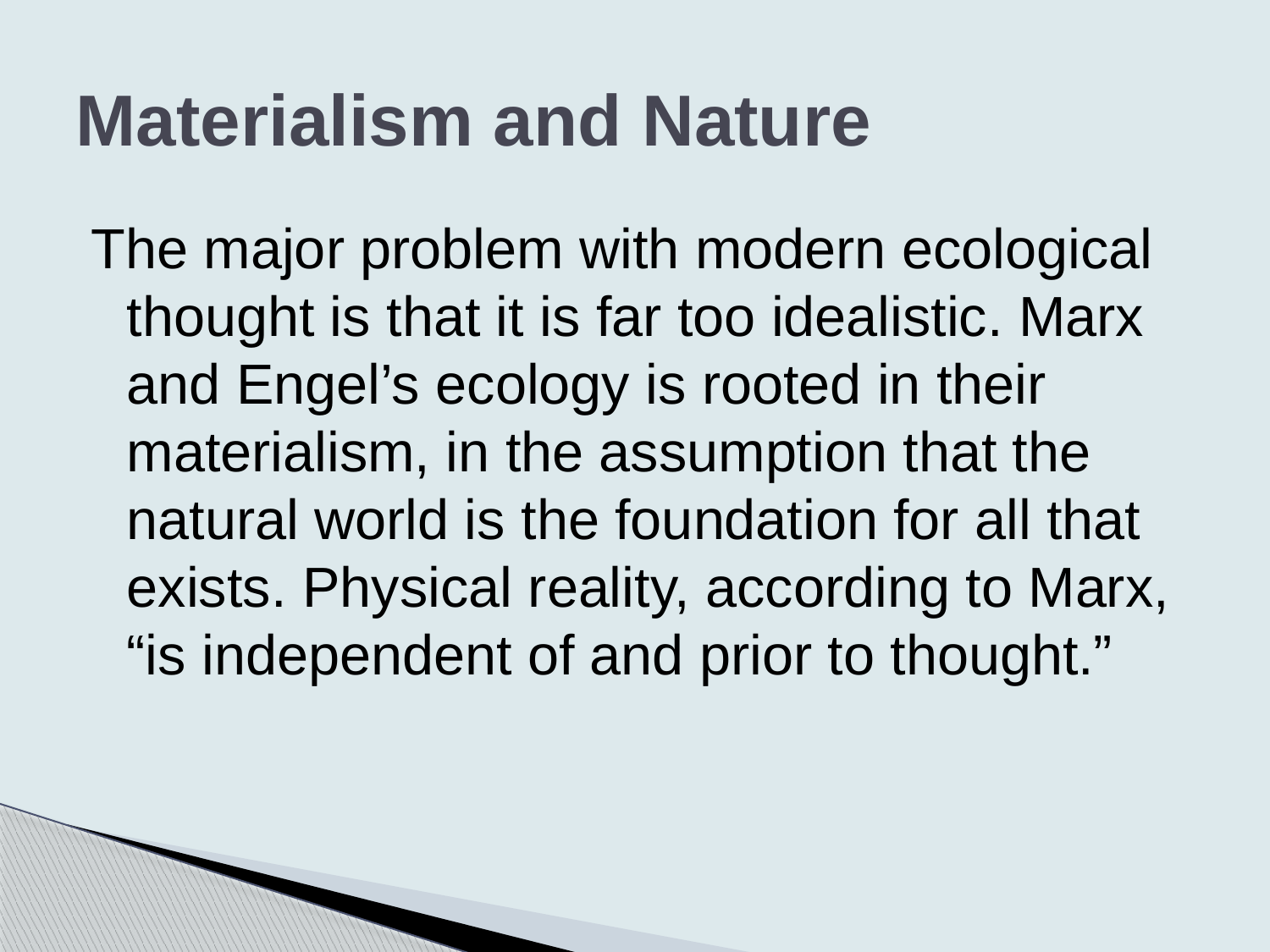

# Materialism and Nature
The major problem with modern ecological thought is that it is far too idealistic. Marx and Engel’s ecology is rooted in their materialism, in the assumption that the natural world is the foundation for all that exists. Physical reality, according to Marx, “is independent of and prior to thought.”